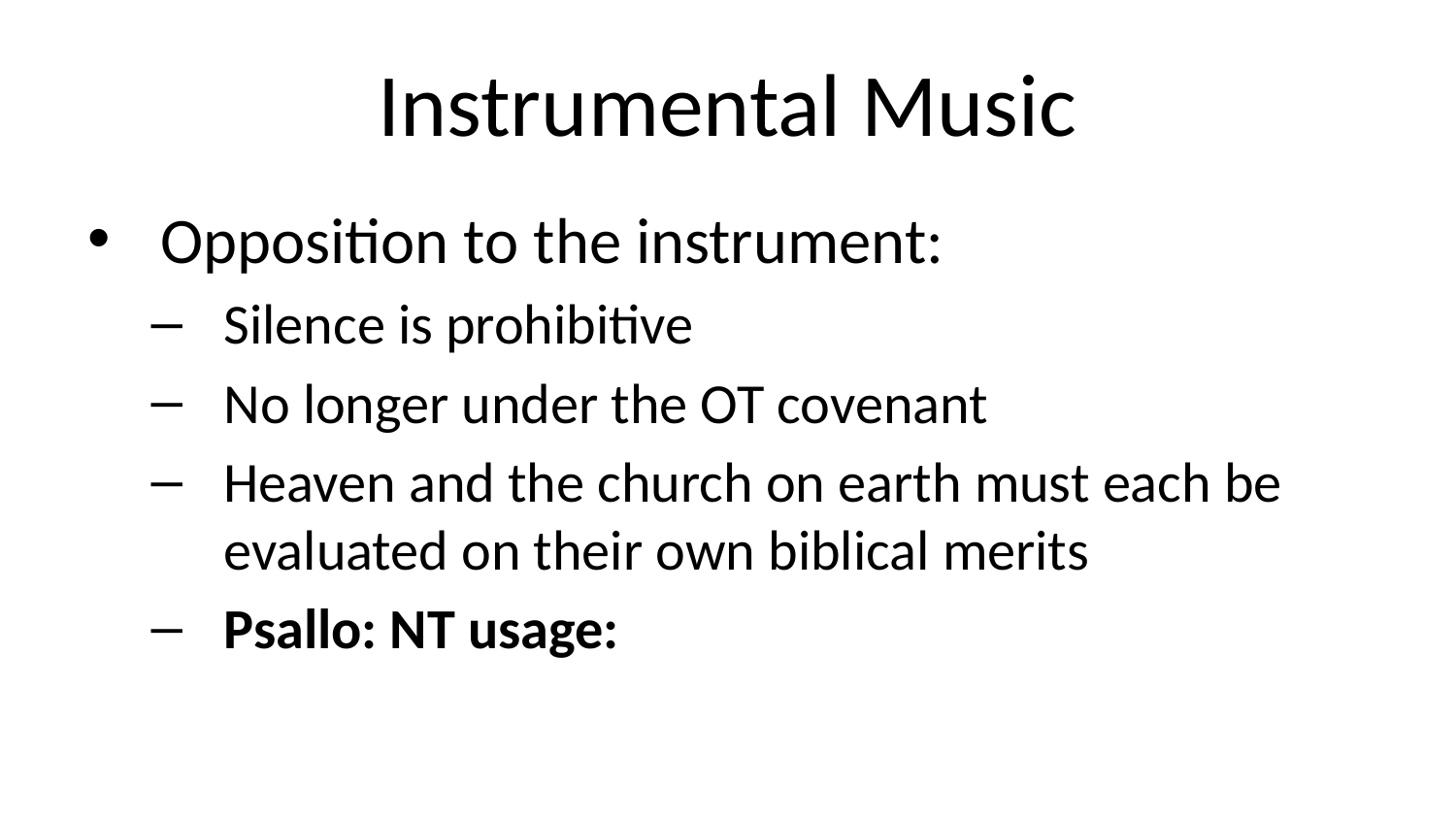

# Instrumental Music
Opposition to the instrument:
Silence is prohibitive
No longer under the OT covenant
Heaven and the church on earth must each be evaluated on their own biblical merits
Psallo: NT usage: